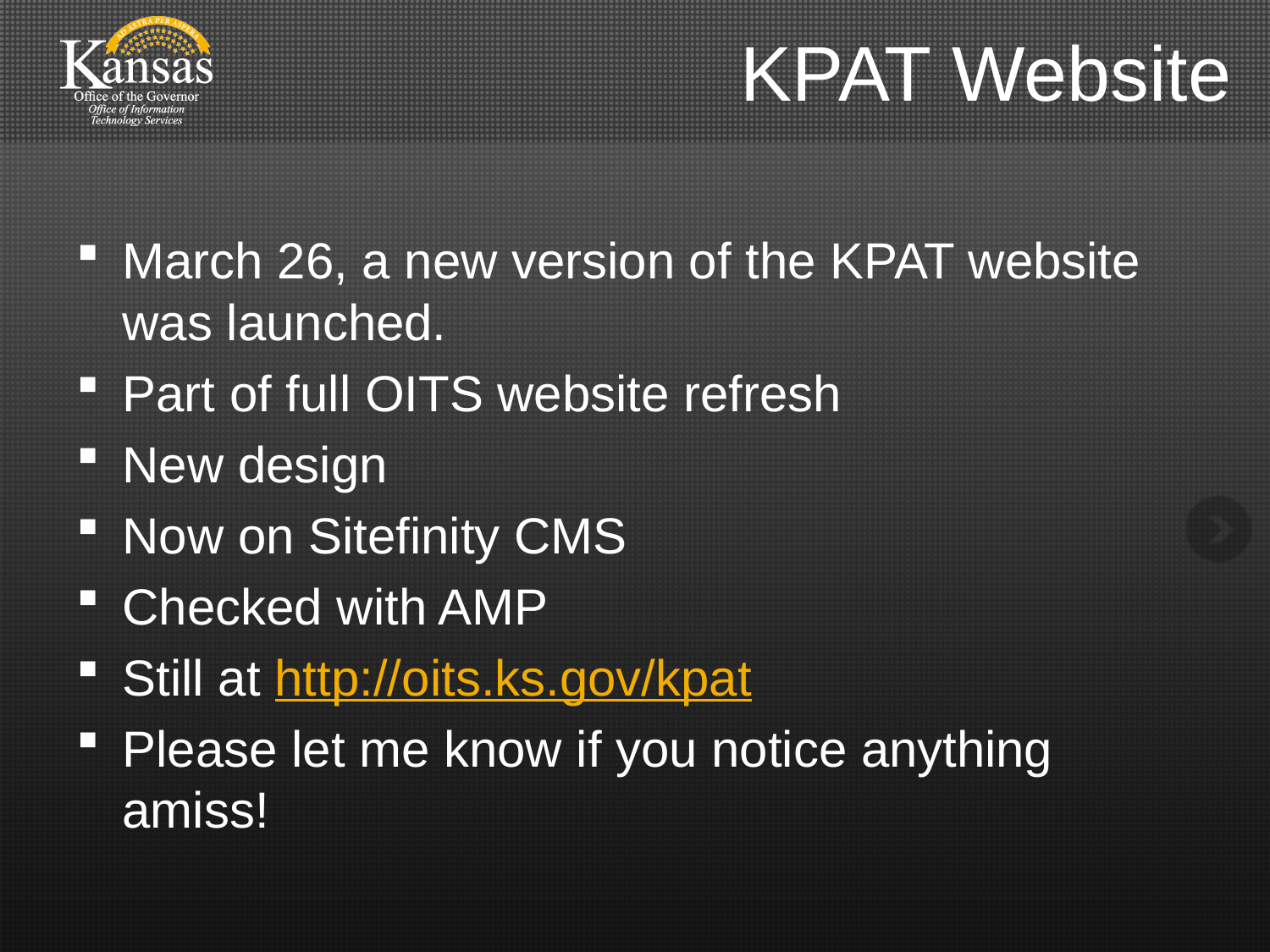

# KPAT Website
March 26, a new version of the KPAT website was launched.
Part of full OITS website refresh
New design
Now on Sitefinity CMS
Checked with AMP
Still at http://oits.ks.gov/kpat
Please let me know if you notice anything amiss!